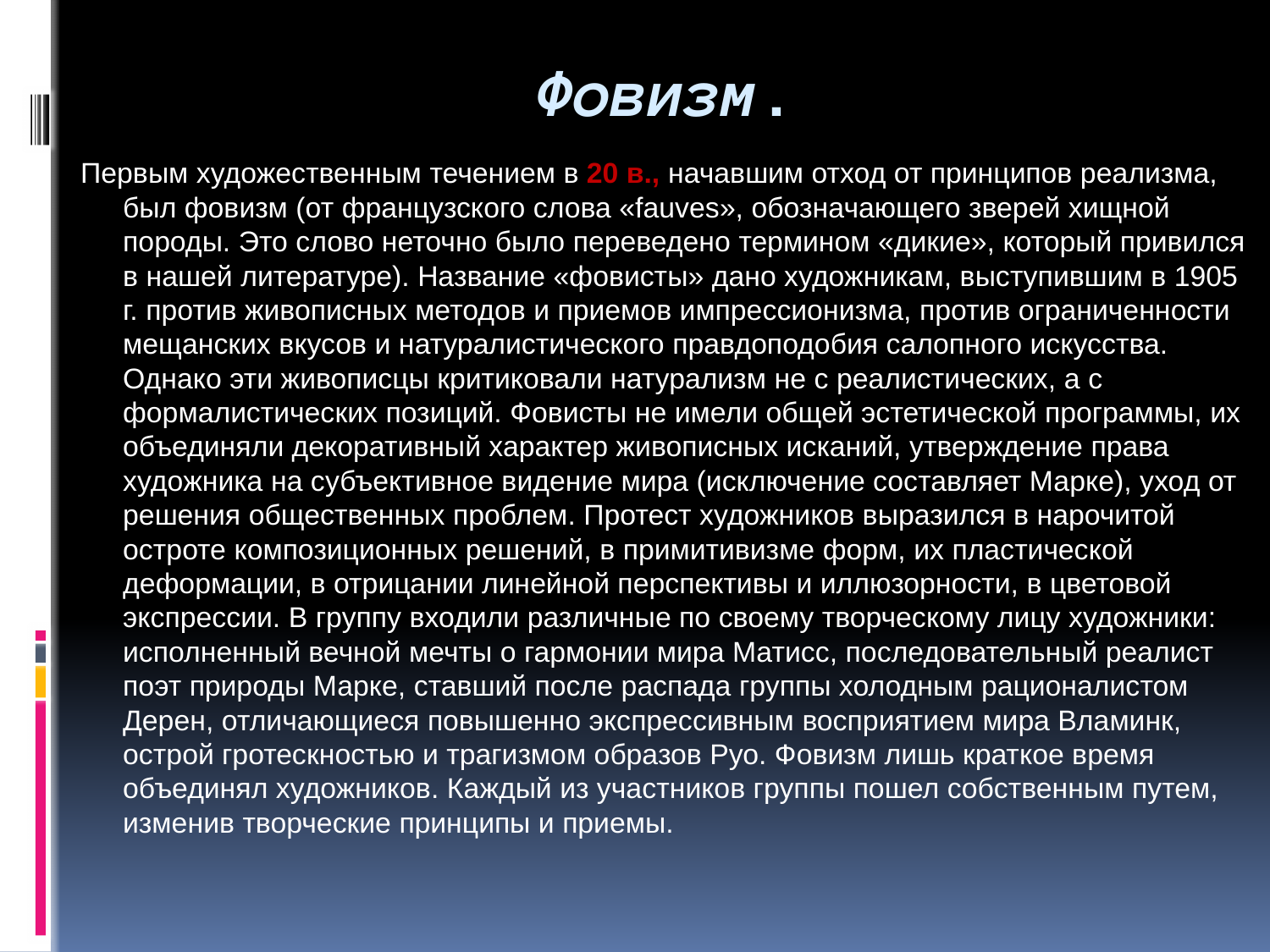

# Фовизм.
Первым художественным течением в 20 в., начавшим отход от принципов реализма, был фовизм (от французского слова «fauves», обозначающего зверей хищной породы. Это слово неточно было переведено термином «дикие», который привился в нашей литературе). Название «фовисты» дано художникам, выступившим в 1905 г. против живописных методов и приемов импрессионизма, против ограниченности мещанских вкусов и натуралистического правдоподобия салопного искусства. Однако эти живописцы критиковали натурализм не с реалистических, а с формалистических позиций. Фовисты не имели общей эстетической программы, их объединяли декоративный характер живописных исканий, утверждение права художника на субъективное видение мира (исключение составляет Марке), уход от решения общественных проблем. Протест художников выразился в нарочитой остроте композиционных решений, в примитивизме форм, их пластической деформации, в отрицании линейной перспективы и иллюзорности, в цветовой экспрессии. В группу входили различные по своему творческому лицу художники: исполненный вечной мечты о гармонии мира Матисс, последовательный реалист поэт природы Марке, ставший после распада группы холодным рационалистом Дерен, отличающиеся повышенно экспрессивным восприятием мира Вламинк, острой гротескностью и трагизмом образов Руо. Фовизм лишь краткое время объединял художников. Каждый из участников группы пошел собственным путем, изменив творческие принципы и приемы.